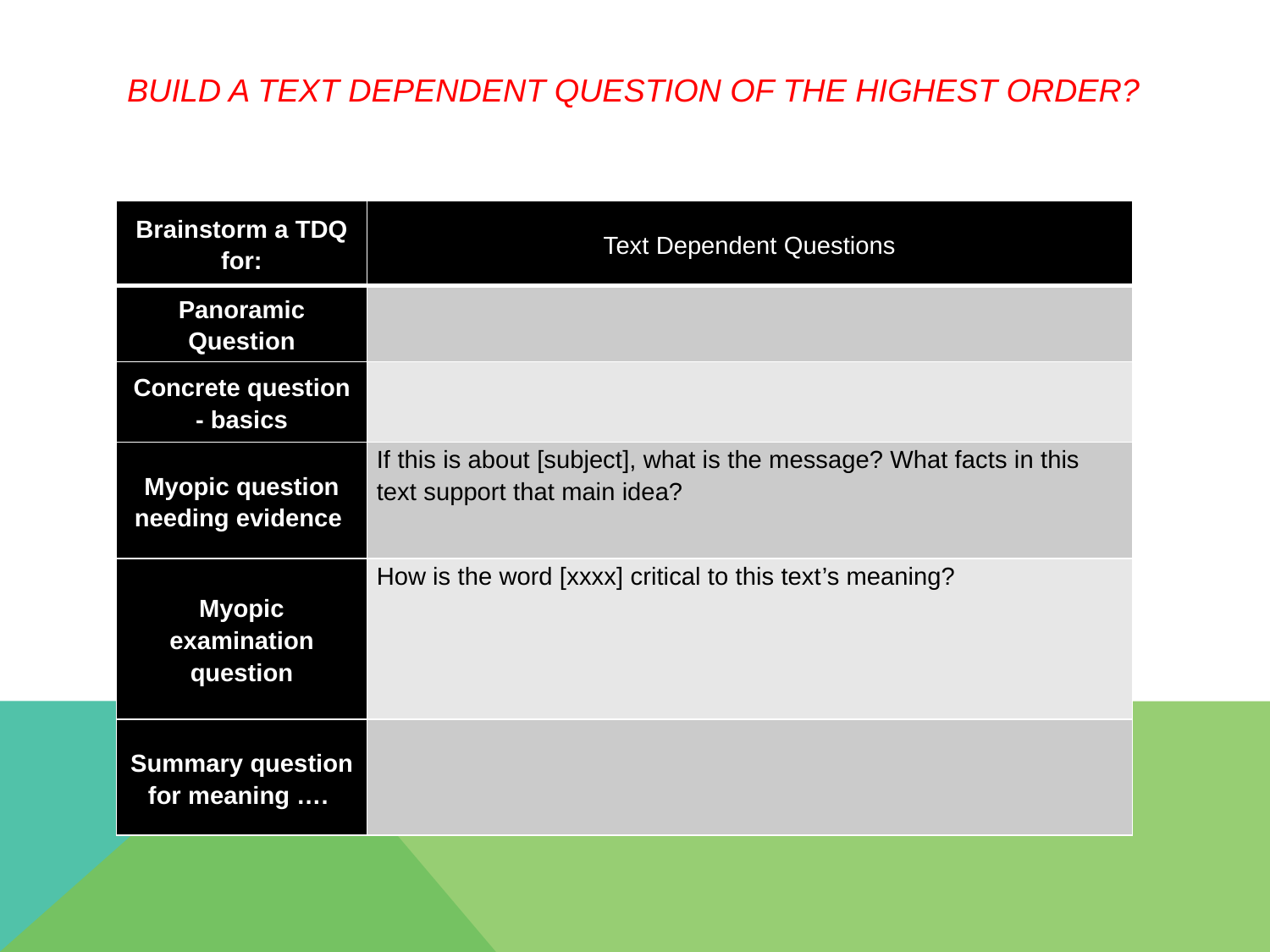

# Build a Text Dependent Question of the highest order?
| Brainstorm a TDQ for: | Text Dependent Questions |
| --- | --- |
| Panoramic Question |  |
| Concrete question - basics |  |
| Myopic question needing evidence | If this is about [subject], what is the message? What facts in this text support that main idea? |
| Myopic examination question | How is the word [xxxx] critical to this text’s meaning? |
| Summary question for meaning …. |  |